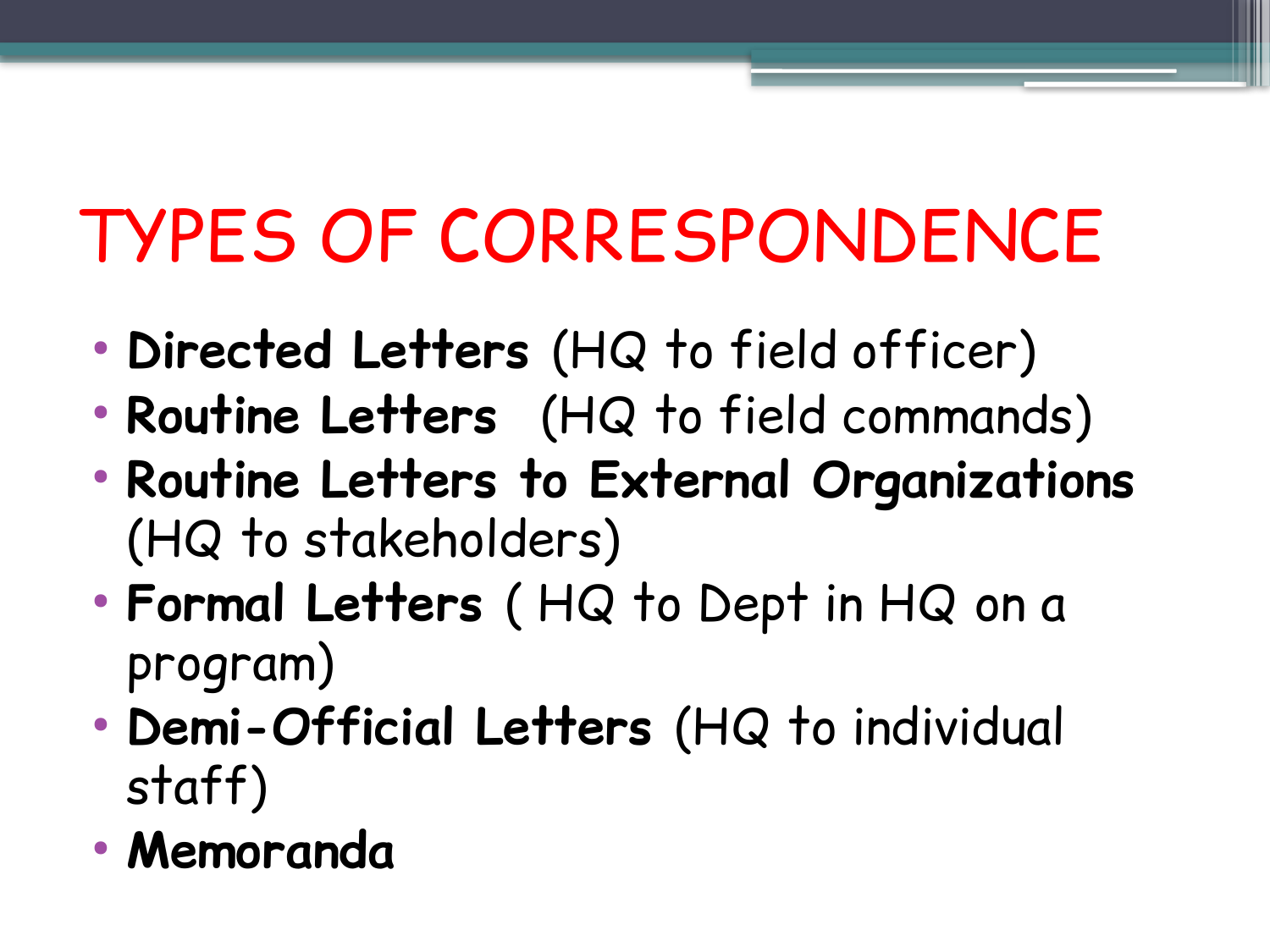

# TYPES OF CORRESPONDENCE
Directed Letters (HQ to field officer)
Routine Letters  (HQ to field commands)
Routine Letters to External Organizations (HQ to stakeholders)
Formal Letters ( HQ to Dept in HQ on a program)
Demi-Official Letters (HQ to individual staff)
Memoranda